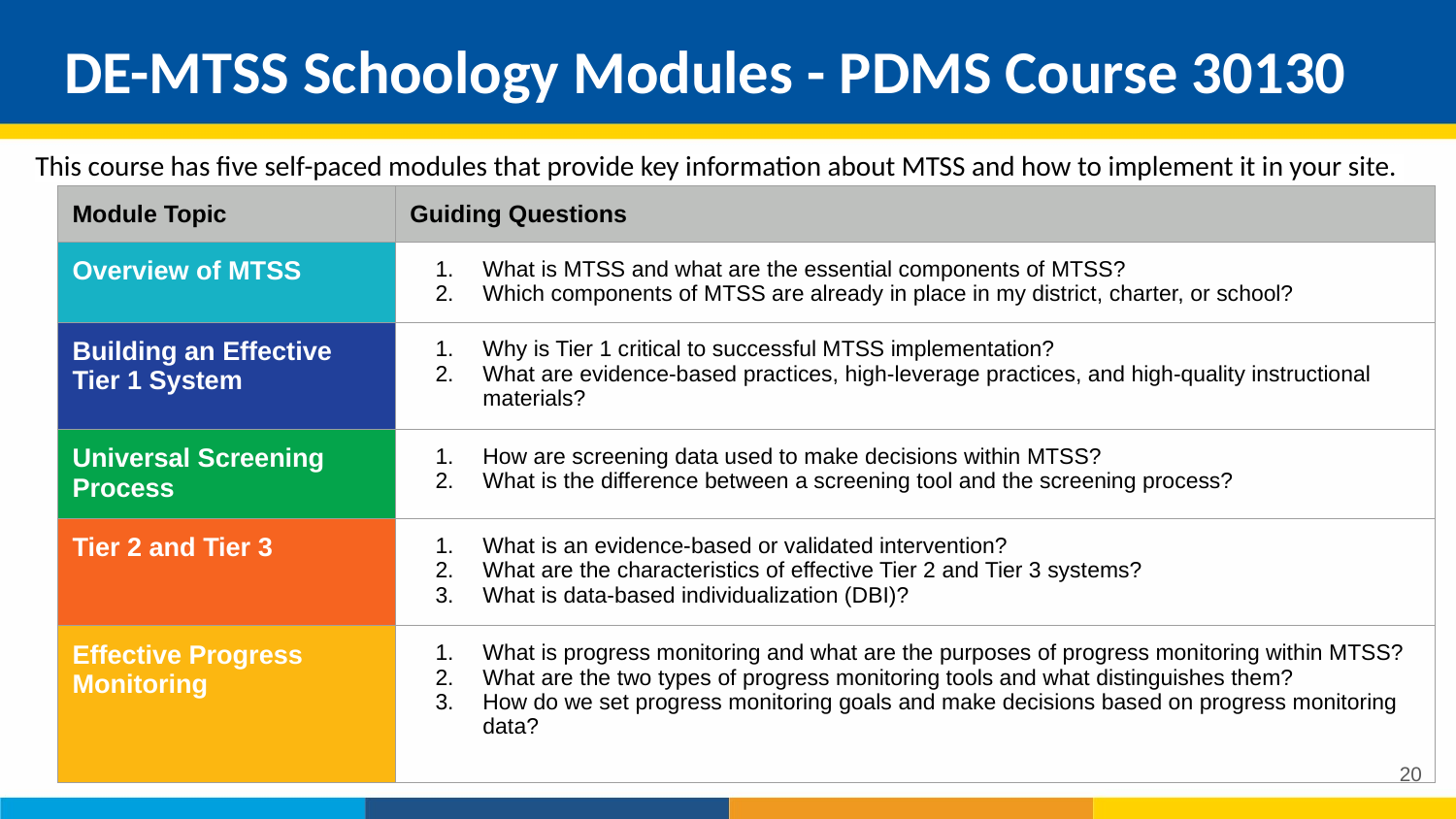

# DE-MTSS Schoology Modules - PDMS Course 30130
This course has five self-paced modules that provide key information about MTSS and how to implement it in your site.
| Module Topic | Guiding Questions |
| --- | --- |
| Overview of MTSS | What is MTSS and what are the essential components of MTSS? Which components of MTSS are already in place in my district, charter, or school? |
| Building an Effective Tier 1 System | Why is Tier 1 critical to successful MTSS implementation? What are evidence-based practices, high-leverage practices, and high-quality instructional materials? |
| Universal Screening Process | How are screening data used to make decisions within MTSS? What is the difference between a screening tool and the screening process? |
| Tier 2 and Tier 3 | What is an evidence-based or validated intervention? What are the characteristics of effective Tier 2 and Tier 3 systems? What is data-based individualization (DBI)? |
| Effective Progress Monitoring | What is progress monitoring and what are the purposes of progress monitoring within MTSS? What are the two types of progress monitoring tools and what distinguishes them? How do we set progress monitoring goals and make decisions based on progress monitoring data? |
20